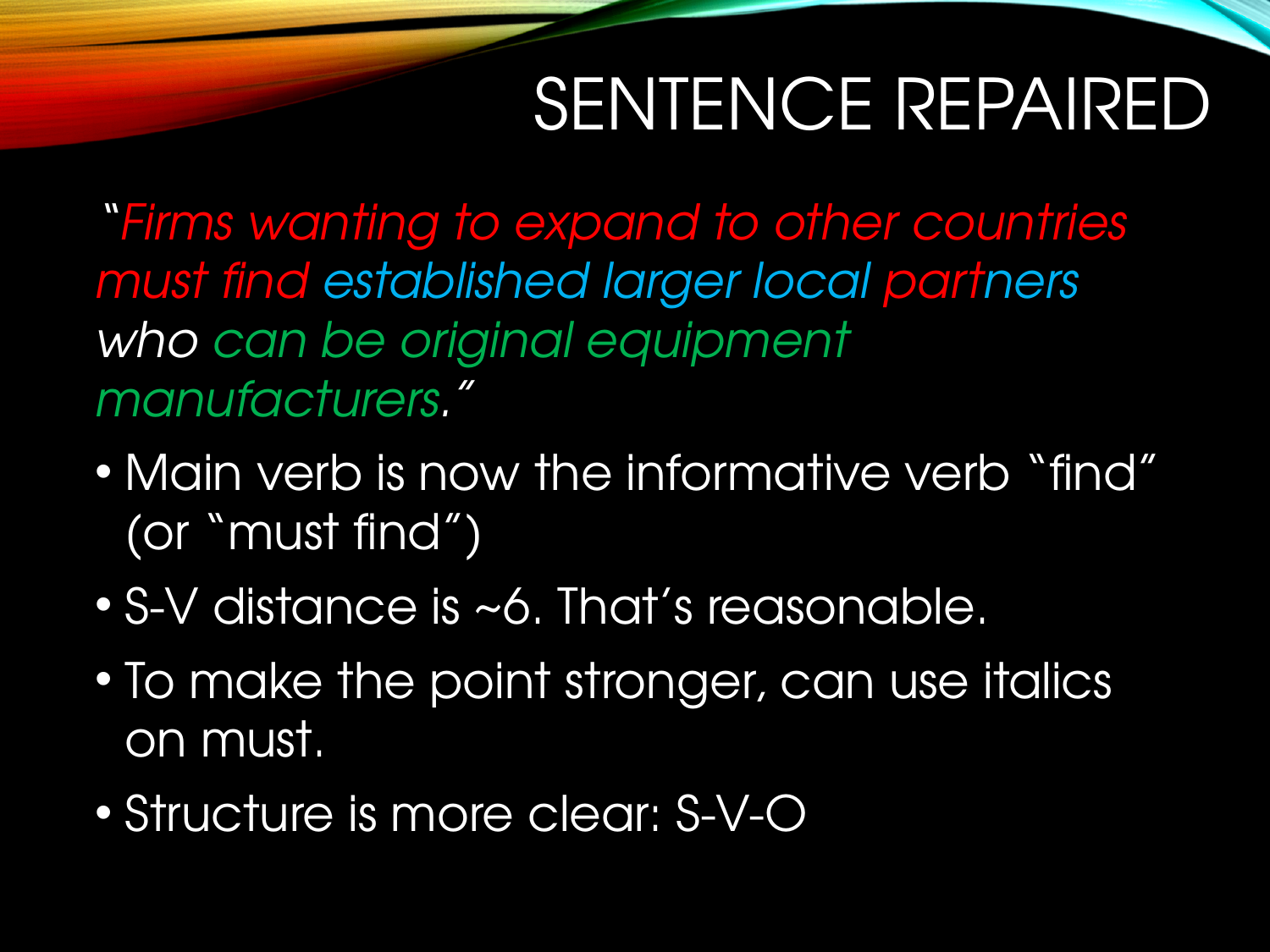

# Sentence repaired
“Firms wanting to expand to other countries must find established larger local partners who can be original equipment manufacturers.”
Main verb is now the informative verb “find” (or “must find”)
S-V distance is ~6. That’s reasonable.
To make the point stronger, can use italics on must.
Structure is more clear: S-V-O